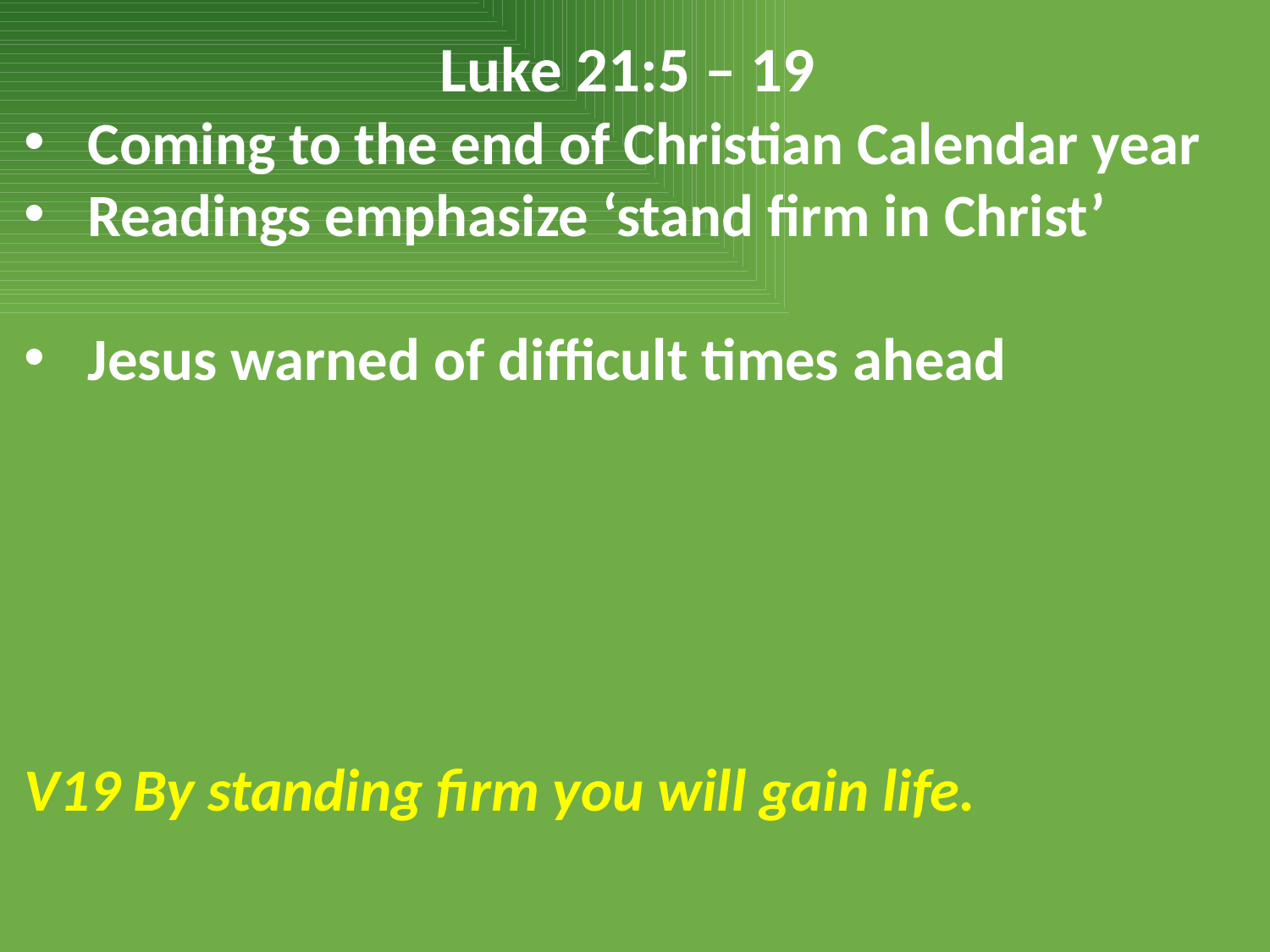

Luke 21:5 – 19
Coming to the end of Christian Calendar year
Readings emphasize ‘stand firm in Christ’

Jesus warned of difficult times ahead

V19 By standing firm you will gain life.